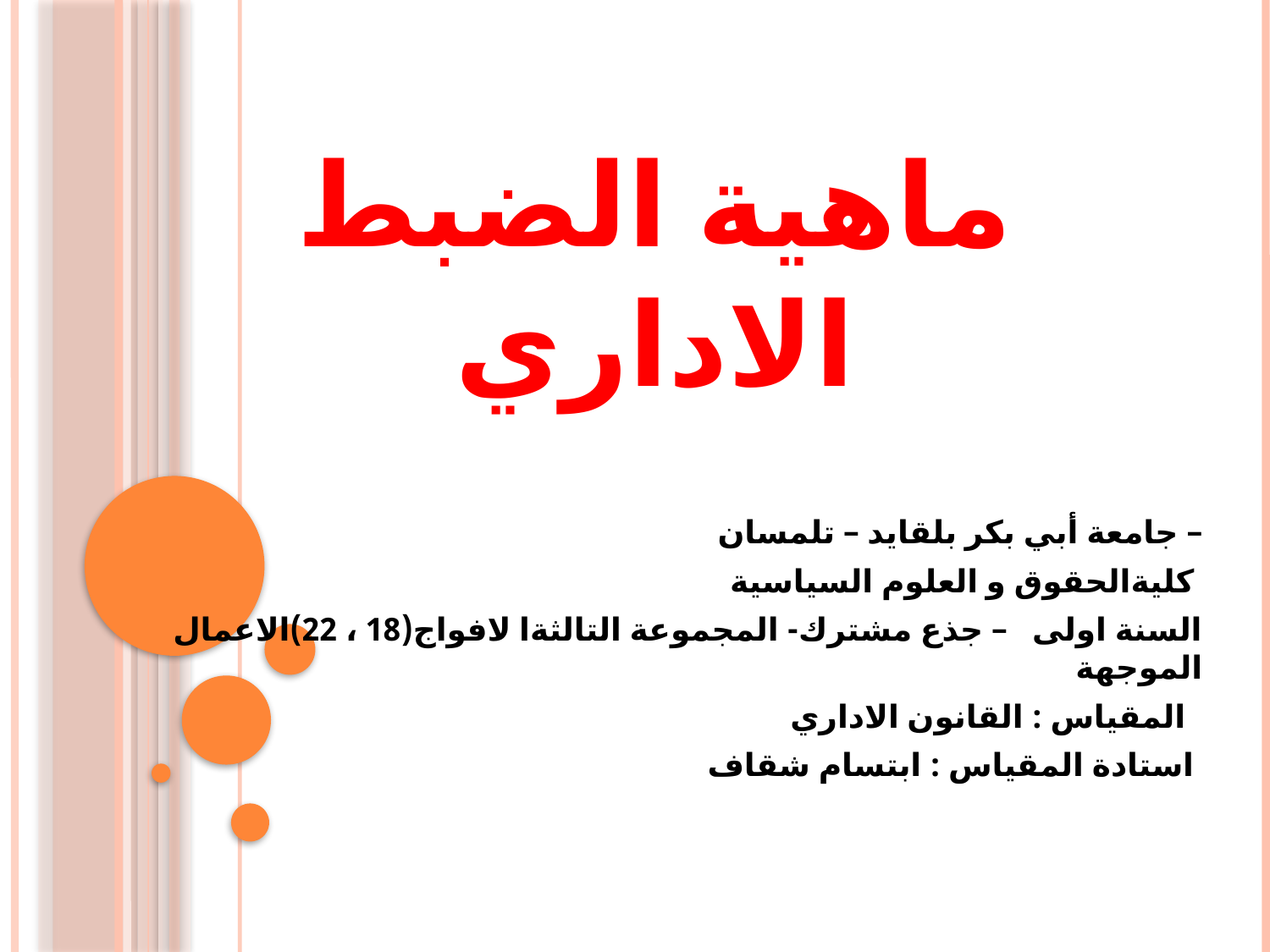

# ماهية الضبط الاداري
جامعة أبي بكر بلقايد – تلمسان –
كليةالحقوق و العلوم السياسية
السنة اولى   – جذع مشترك- المجموعة التالثةا لافواج(18 ، 22)الاعمال الموجهة
المقياس : القانون الاداري
استادة المقياس : ابتسام شقاف